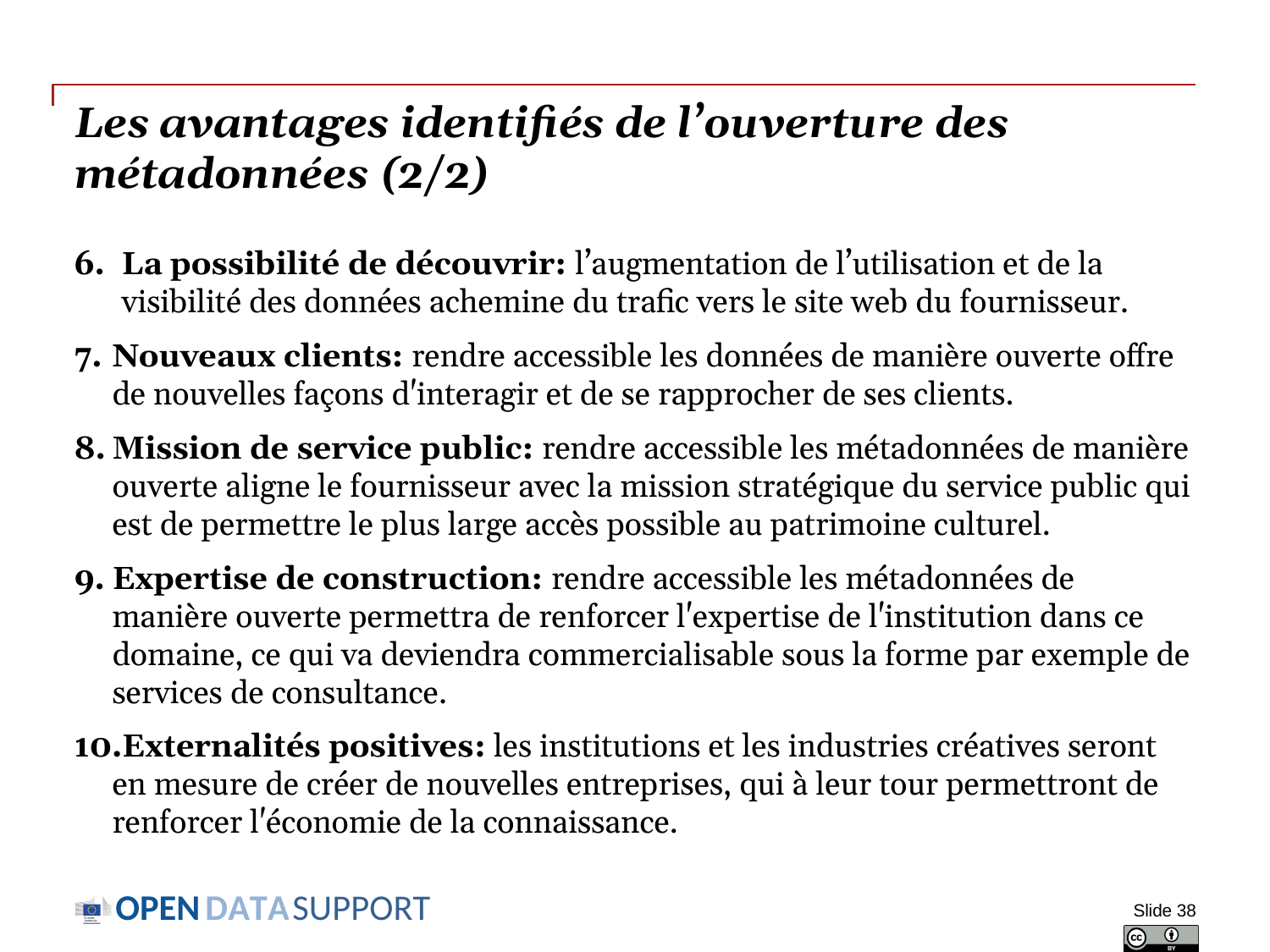

# Les avantages identifiés de l’ouverture des métadonnées (2/2)
La possibilité de découvrir: l’augmentation de l’utilisation et de la visibilité des données achemine du trafic vers le site web du fournisseur.
Nouveaux clients: rendre accessible les données de manière ouverte offre de nouvelles façons d'interagir et de se rapprocher de ses clients.
Mission de service public: rendre accessible les métadonnées de manière ouverte aligne le fournisseur avec la mission stratégique du service public qui est de permettre le plus large accès possible au patrimoine culturel.
Expertise de construction: rendre accessible les métadonnées de manière ouverte permettra de renforcer l'expertise de l'institution dans ce domaine, ce qui va deviendra commercialisable sous la forme par exemple de services de consultance.
Externalités positives: les institutions et les industries créatives seront en mesure de créer de nouvelles entreprises, qui à leur tour permettront de renforcer l'économie de la connaissance.
Slide 38